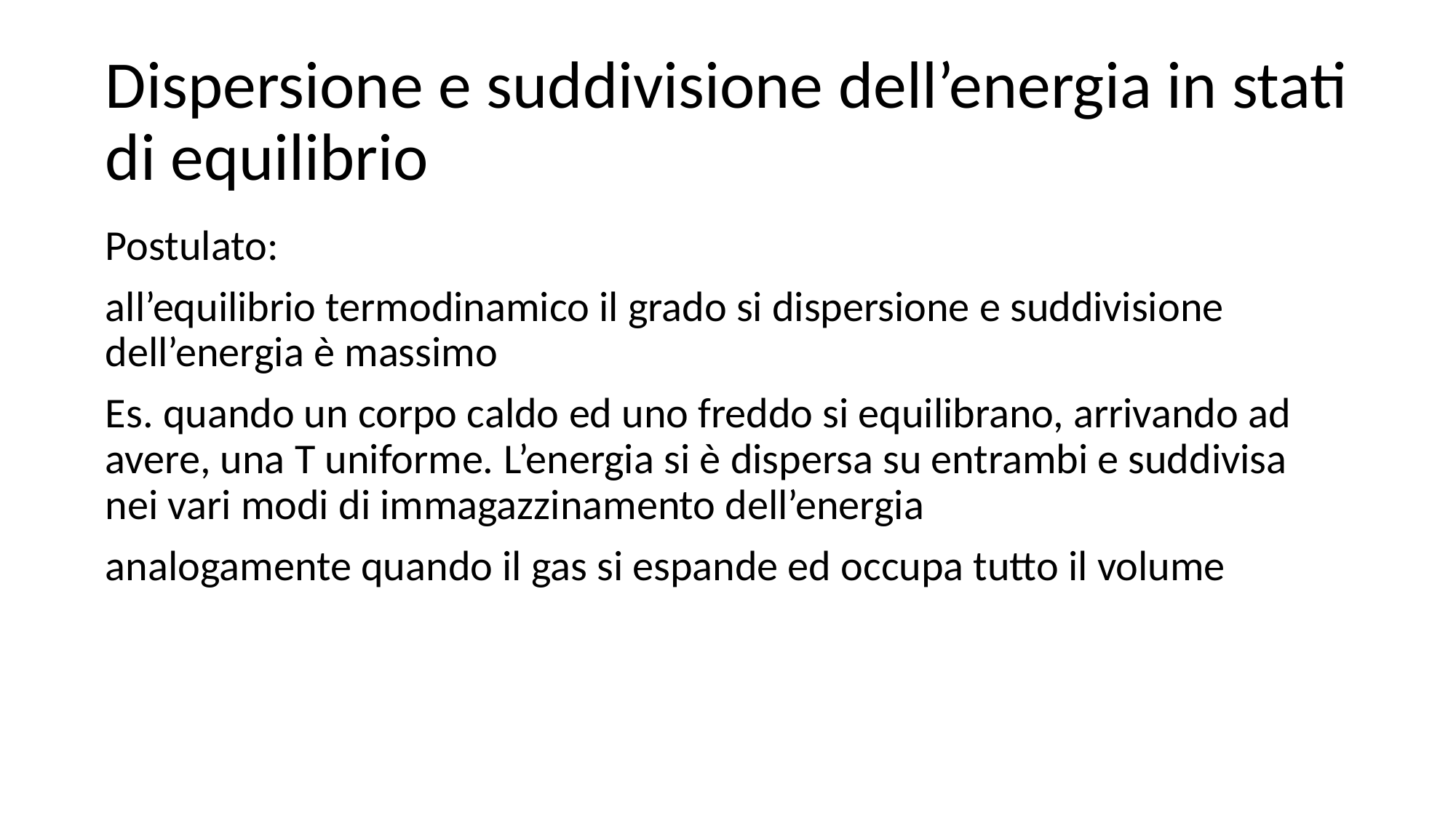

# Dispersione e suddivisione dell’energia in stati di equilibrio
Postulato:
all’equilibrio termodinamico il grado si dispersione e suddivisione dell’energia è massimo
Es. quando un corpo caldo ed uno freddo si equilibrano, arrivando ad avere, una T uniforme. L’energia si è dispersa su entrambi e suddivisa nei vari modi di immagazzinamento dell’energia
analogamente quando il gas si espande ed occupa tutto il volume